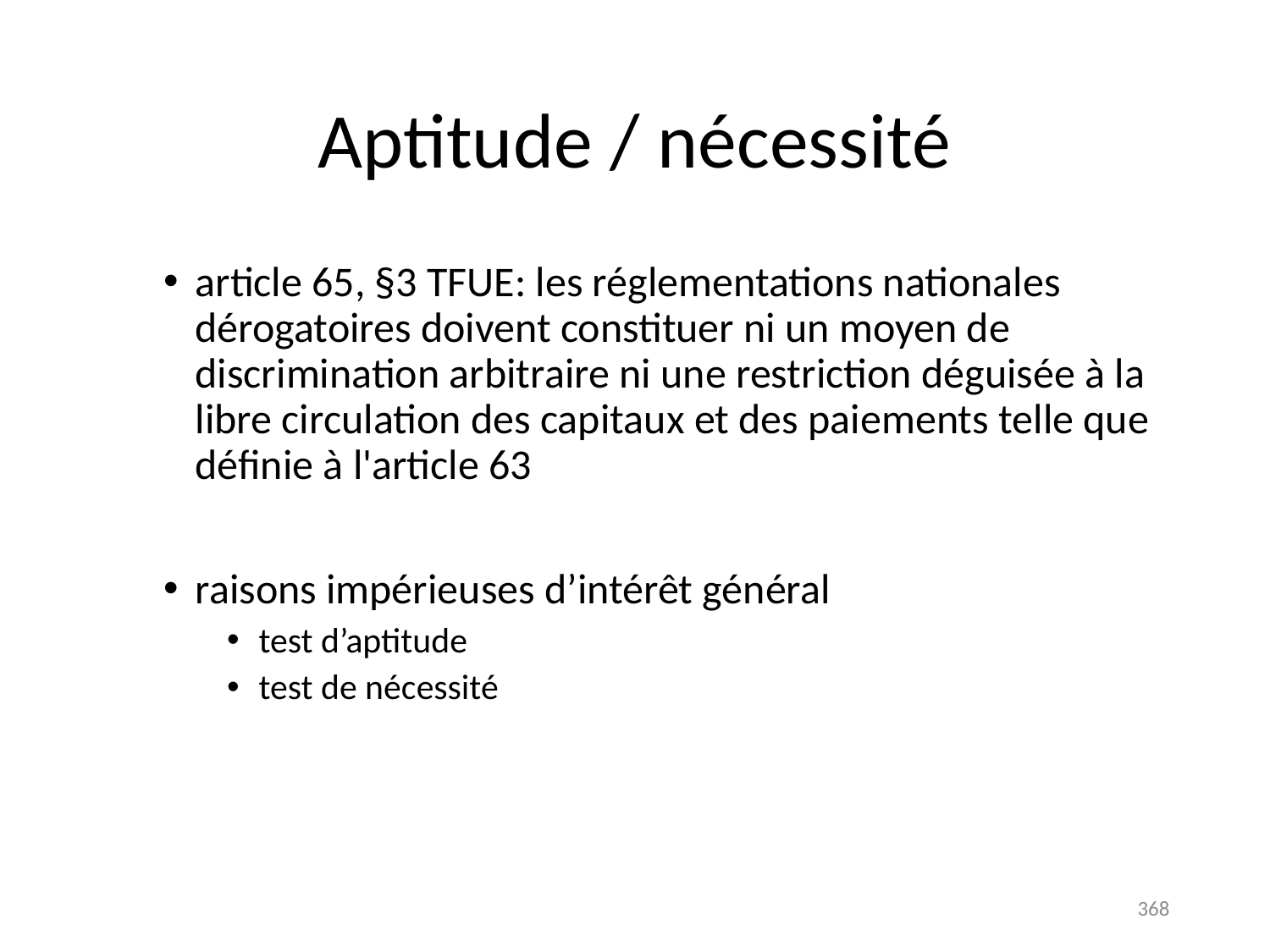

# Aptitude / nécessité
article 65, §3 TFUE: les réglementations nationales dérogatoires doivent constituer ni un moyen de discrimination arbitraire ni une restriction déguisée à la libre circulation des capitaux et des paiements telle que définie à l'article 63

raisons impérieuses d’intérêt général
test d’aptitude
test de nécessité
368